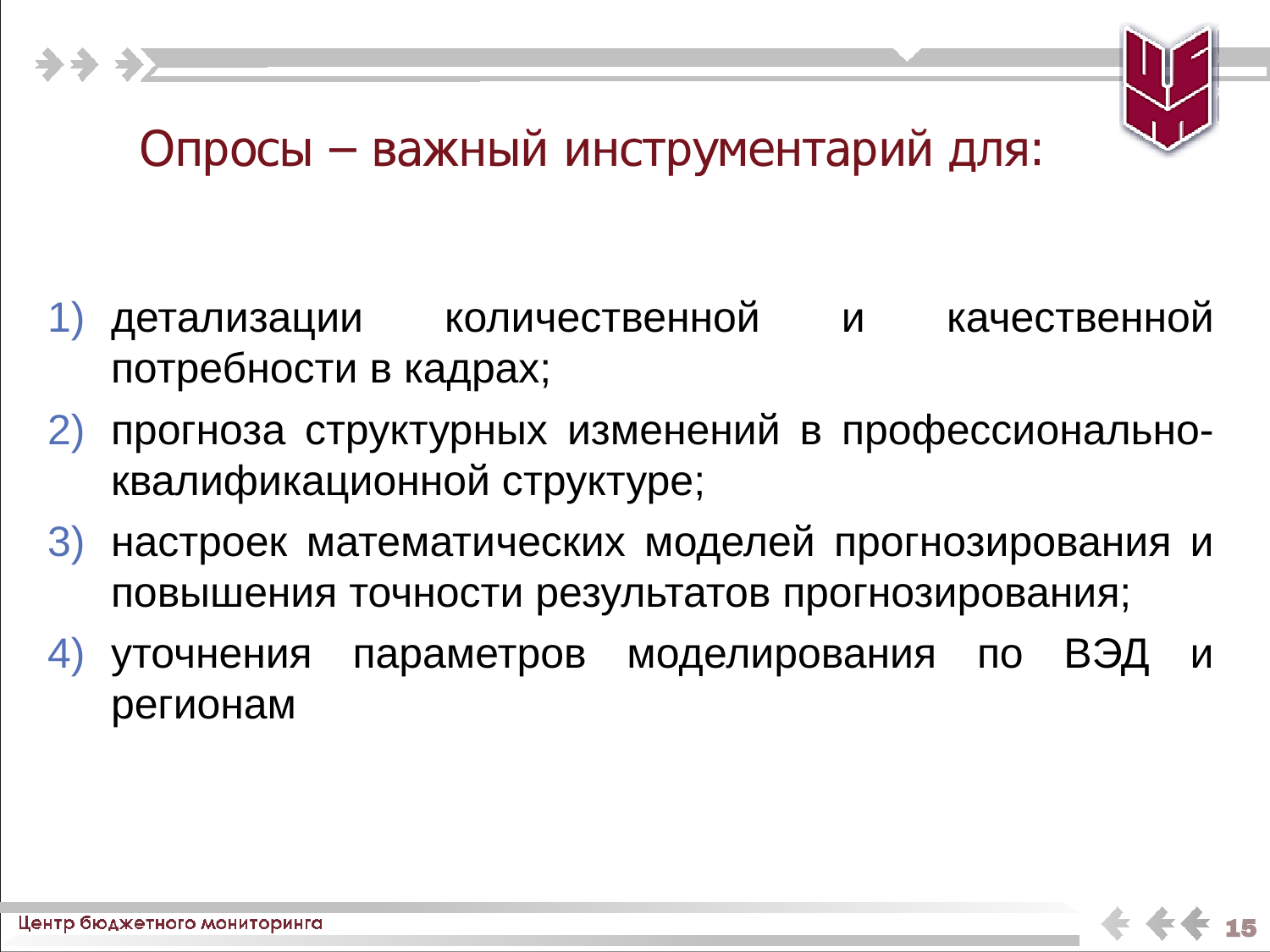

# Опросы – важный инструментарий для:
детализации количественной и качественной потребности в кадрах;
прогноза структурных изменений в профессионально-квалификационной структуре;
настроек математических моделей прогнозирования и повышения точности результатов прогнозирования;
уточнения параметров моделирования по ВЭД и регионам
15